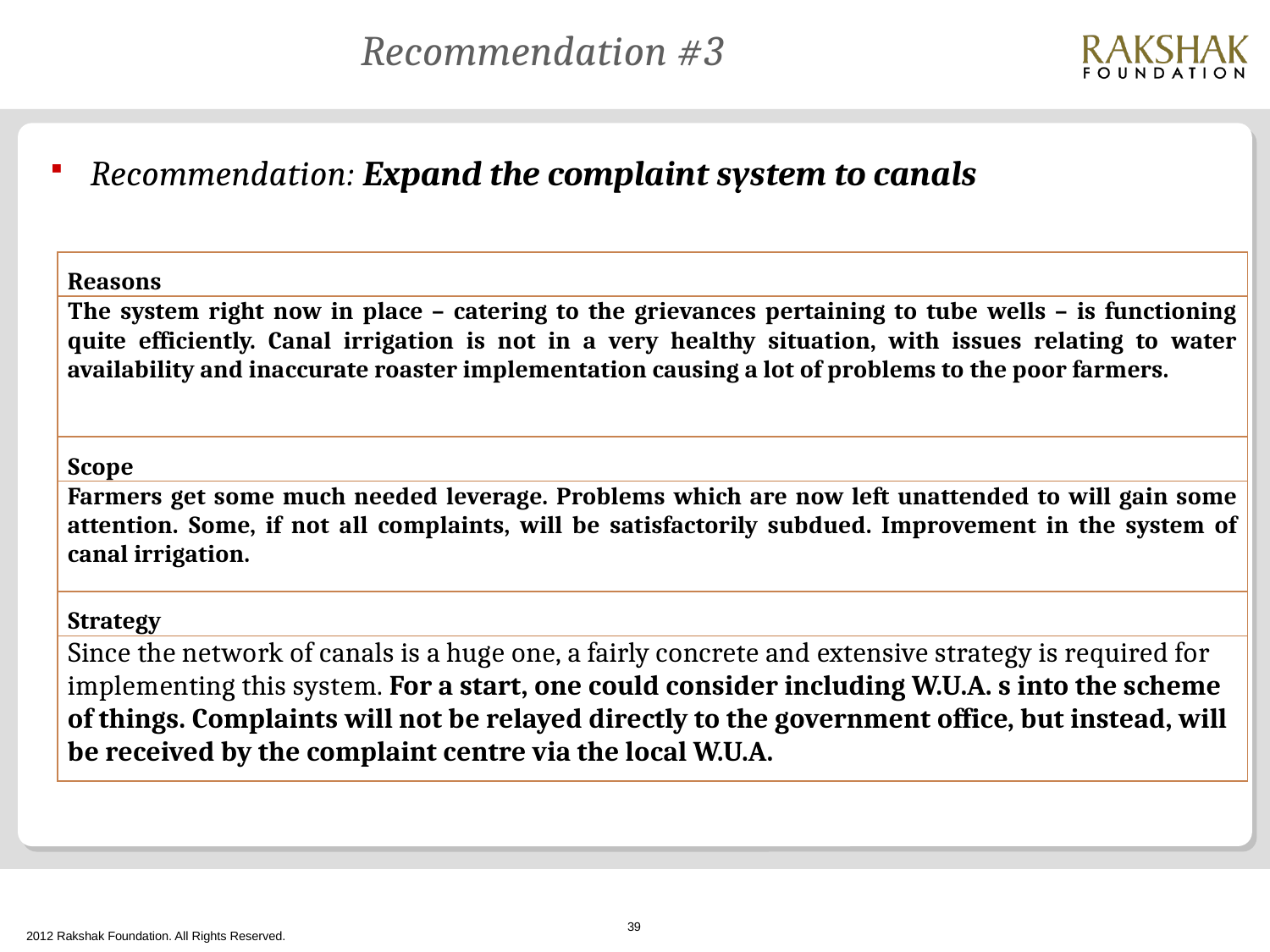

# Recommendation #3
Recommendation: Expand the complaint system to canals

| Reasons |
| --- |
| The system right now in place – catering to the grievances pertaining to tube wells – is functioning quite efficiently. Canal irrigation is not in a very healthy situation, with issues relating to water availability and inaccurate roaster implementation causing a lot of problems to the poor farmers. |
| Scope |
| Farmers get some much needed leverage. Problems which are now left unattended to will gain some attention. Some, if not all complaints, will be satisfactorily subdued. Improvement in the system of canal irrigation. |
| Strategy |
| Since the network of canals is a huge one, a fairly concrete and extensive strategy is required for implementing this system. For a start, one could consider including W.U.A. s into the scheme of things. Complaints will not be relayed directly to the government office, but instead, will be received by the complaint centre via the local W.U.A. |
39